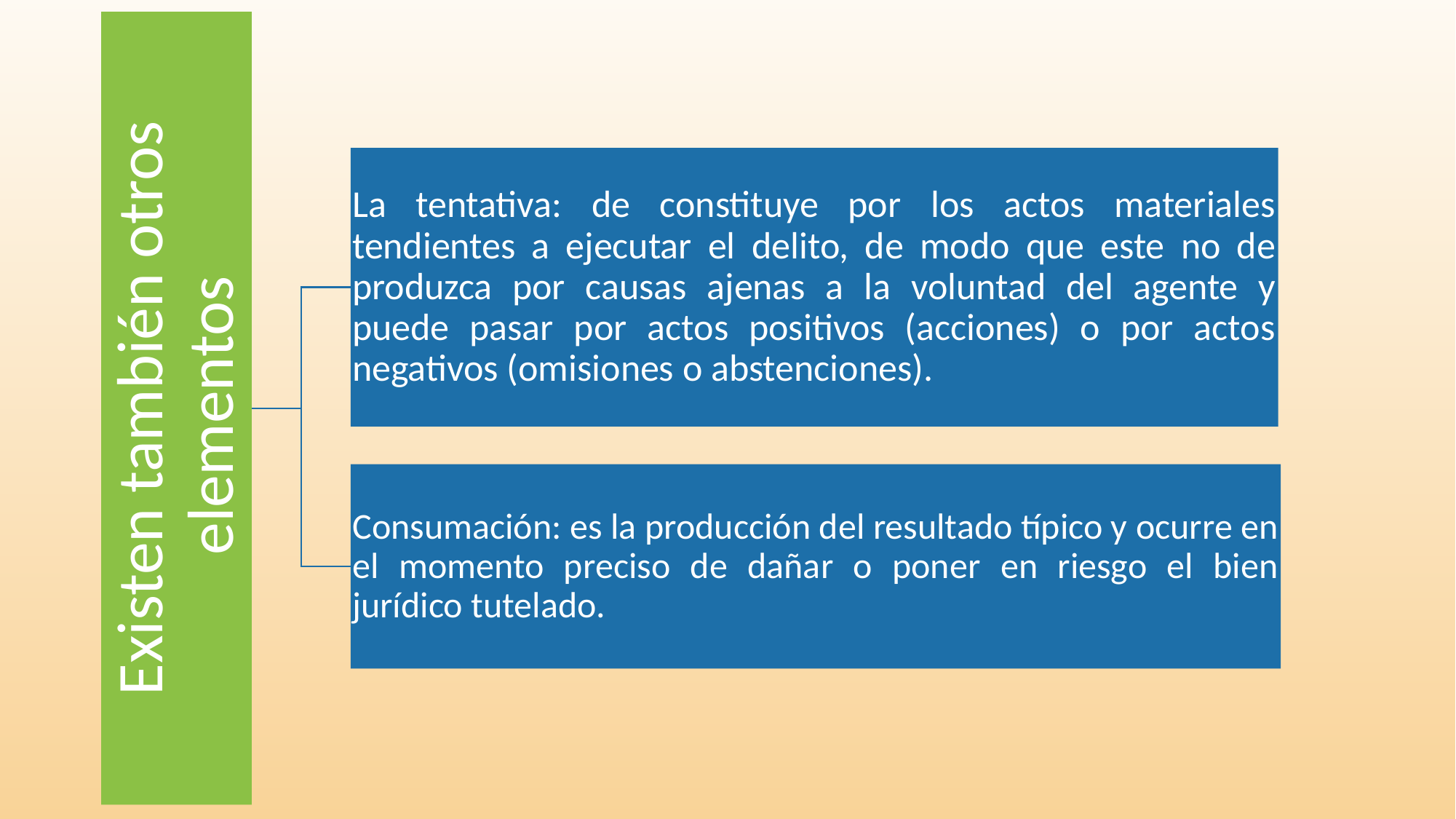

Existen también otros elementos
La tentativa: de constituye por los actos materiales tendientes a ejecutar el delito, de modo que este no de produzca por causas ajenas a la voluntad del agente y puede pasar por actos positivos (acciones) o por actos negativos (omisiones o abstenciones).
Consumación: es la producción del resultado típico y ocurre en el momento preciso de dañar o poner en riesgo el bien jurídico tutelado.